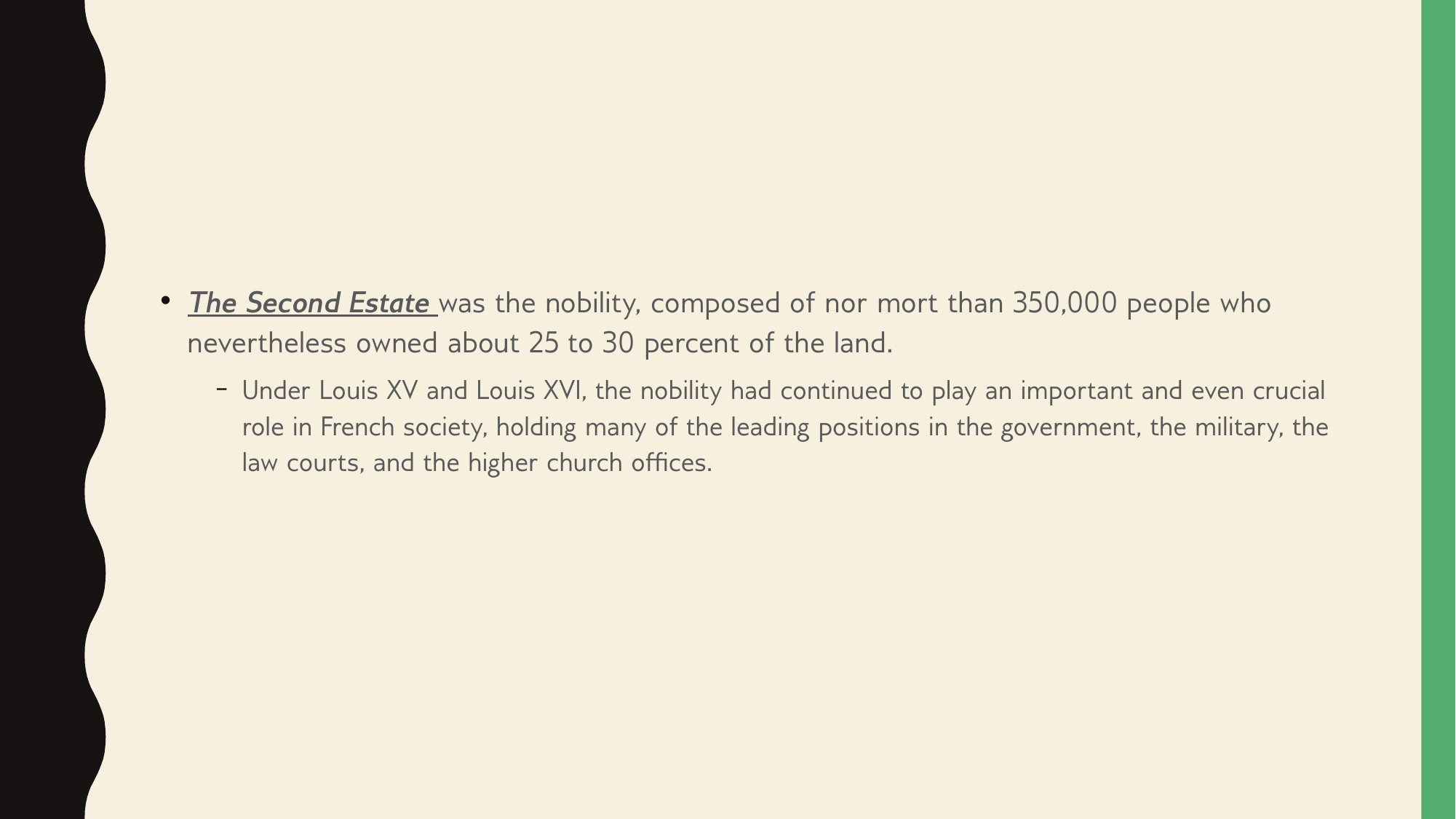

#
The Second Estate was the nobility, composed of nor mort than 350,000 people who nevertheless owned about 25 to 30 percent of the land.
Under Louis XV and Louis XVI, the nobility had continued to play an important and even crucial role in French society, holding many of the leading positions in the government, the military, the law courts, and the higher church offices.